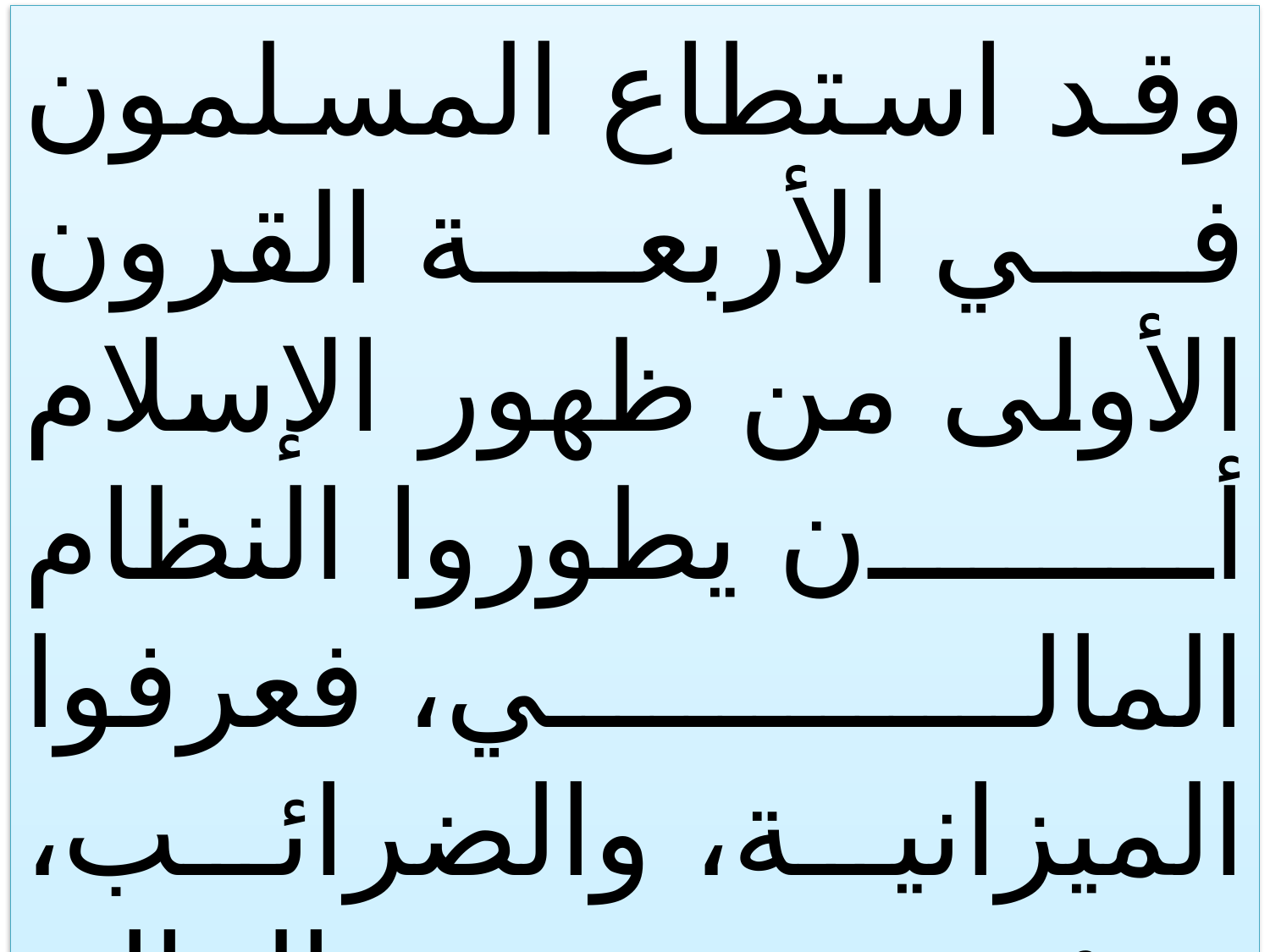

وقد استطاع المسلمون في الأربعة القرون الأولى من ظهور الإسلام أن يطوروا النظام المالي، فعرفوا الميزانية، والضرائب، ومؤسسة بيت المال، واستخدام الدواوين، وسكوا النقود وتعاملوا بالصكوك والسندات والحوالات
9